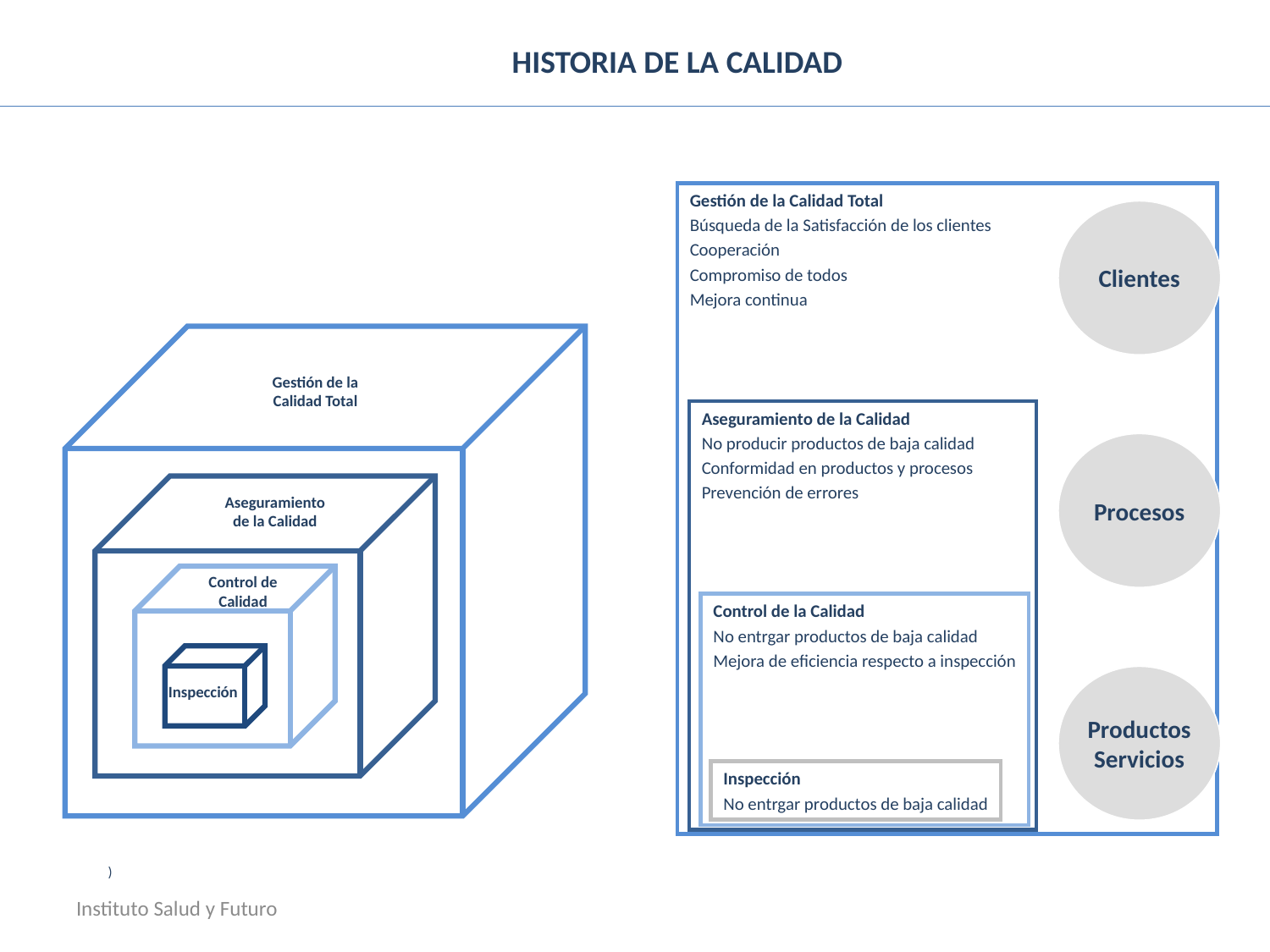

HISTORIA DE LA CALIDAD
Gestión de la Calidad Total
Búsqueda de la Satisfacción de los clientes
Cooperación
Compromiso de todos
Mejora continua

Gestión de la
Calidad Total
Clientes
Aseguramiento de la Calidad
No producir productos de baja calidad
Conformidad en productos y procesos
Prevención de errores

Aseguramiento
de la Calidad
Procesos
Control de
Calidad

Control de la Calidad
No entrgar productos de baja calidad
Mejora de eficiencia respecto a inspección

Inspección
Inspección
No entrgar productos de baja calidad
)
Productos
Servicios
Instituto Salud y Futuro